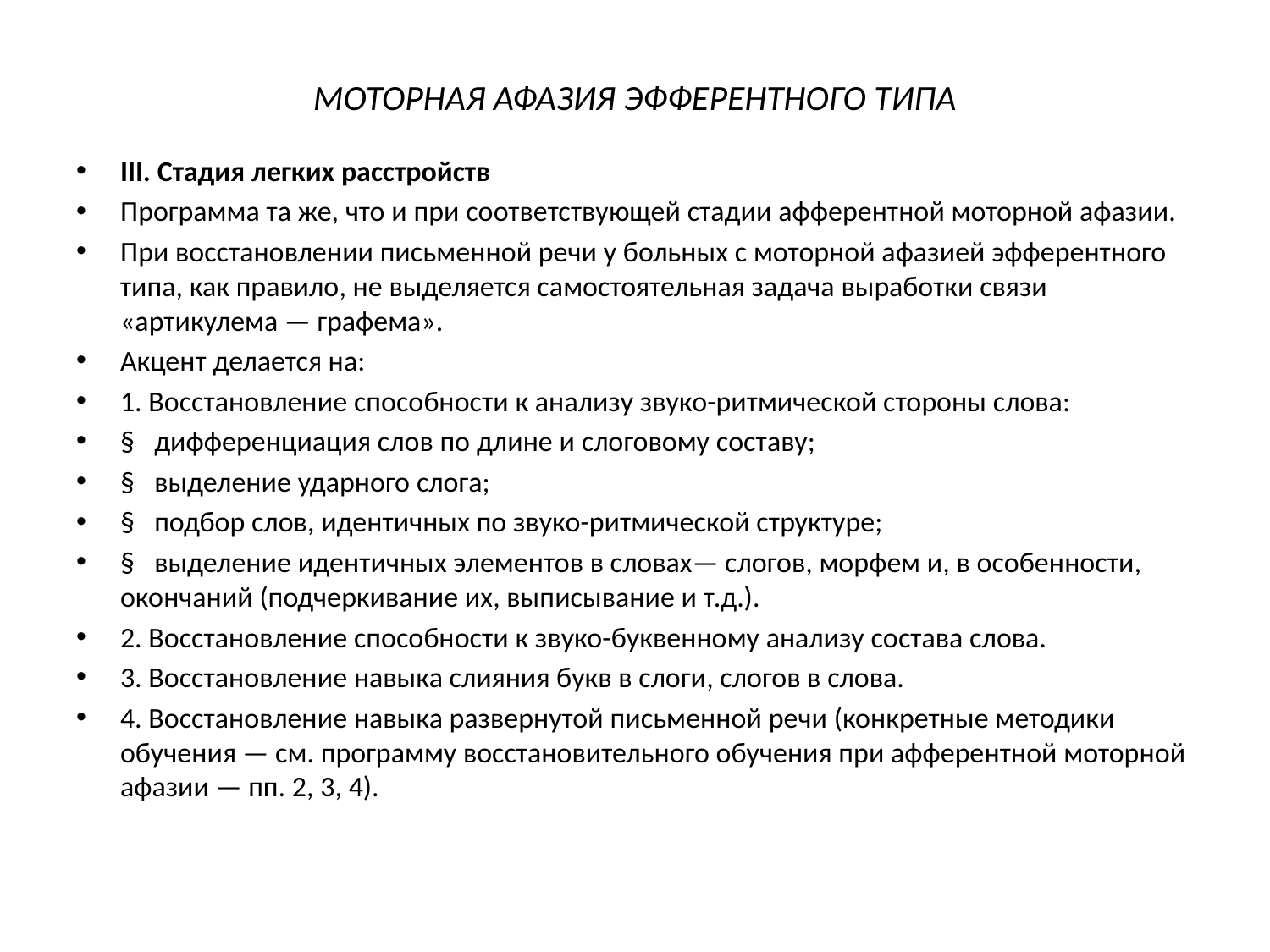

# МОТОРНАЯ АФАЗИЯ ЭФФЕРЕНТНОГО ТИПА
III. Стадия легких расстройств
Программа та же, что и при соответствующей стадии афферентной моторной афазии.
При восстановлении письменной речи у больных с моторной афазией эфферентного типа, как правило, не выделяется самостоятельная задача выработки связи «артикулема — графема».
Акцент делается на:
1. Восстановление способности к анализу звуко-ритмической стороны слова:
§   дифференциация слов по длине и слоговому составу;
§   выделение ударного слога;
§   подбор слов, идентичных по звуко-ритмической структуре;
§   выделение идентичных элементов в словах— слогов, морфем и, в особенности, окончаний (подчеркивание их, выписывание и т.д.).
2. Восстановление способности к звуко-буквенному анализу состава слова.
3. Восстановление навыка слияния букв в слоги, слогов в слова.
4. Восстановление навыка развернутой письменной речи (конкретные методики обучения — см. программу восстановительного обучения при афферентной моторной афазии — пп. 2, 3, 4).